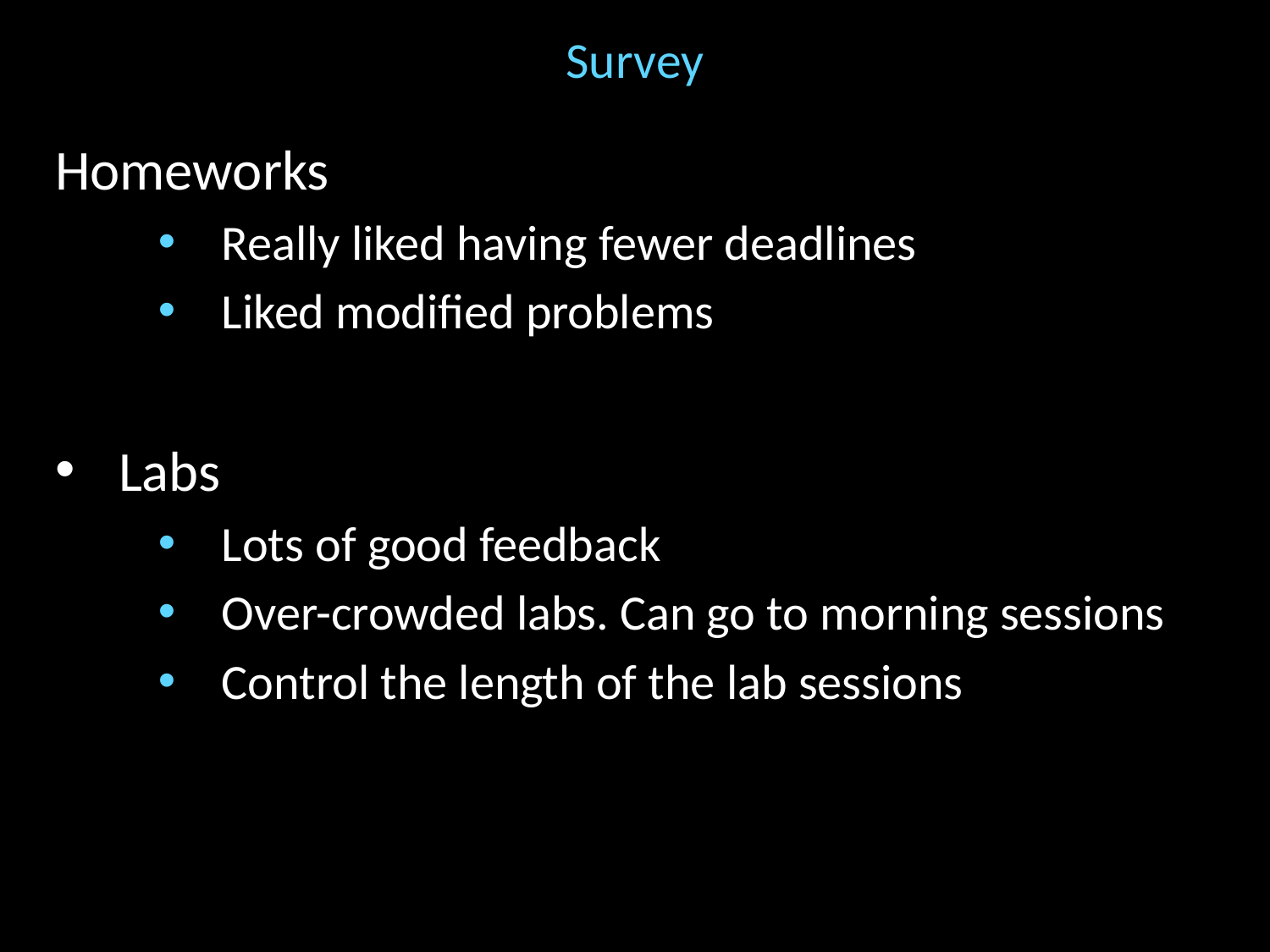

# Survey
Homeworks
Really liked having fewer deadlines
Liked modified problems

Labs
Lots of good feedback
Over-crowded labs. Can go to morning sessions
Control the length of the lab sessions